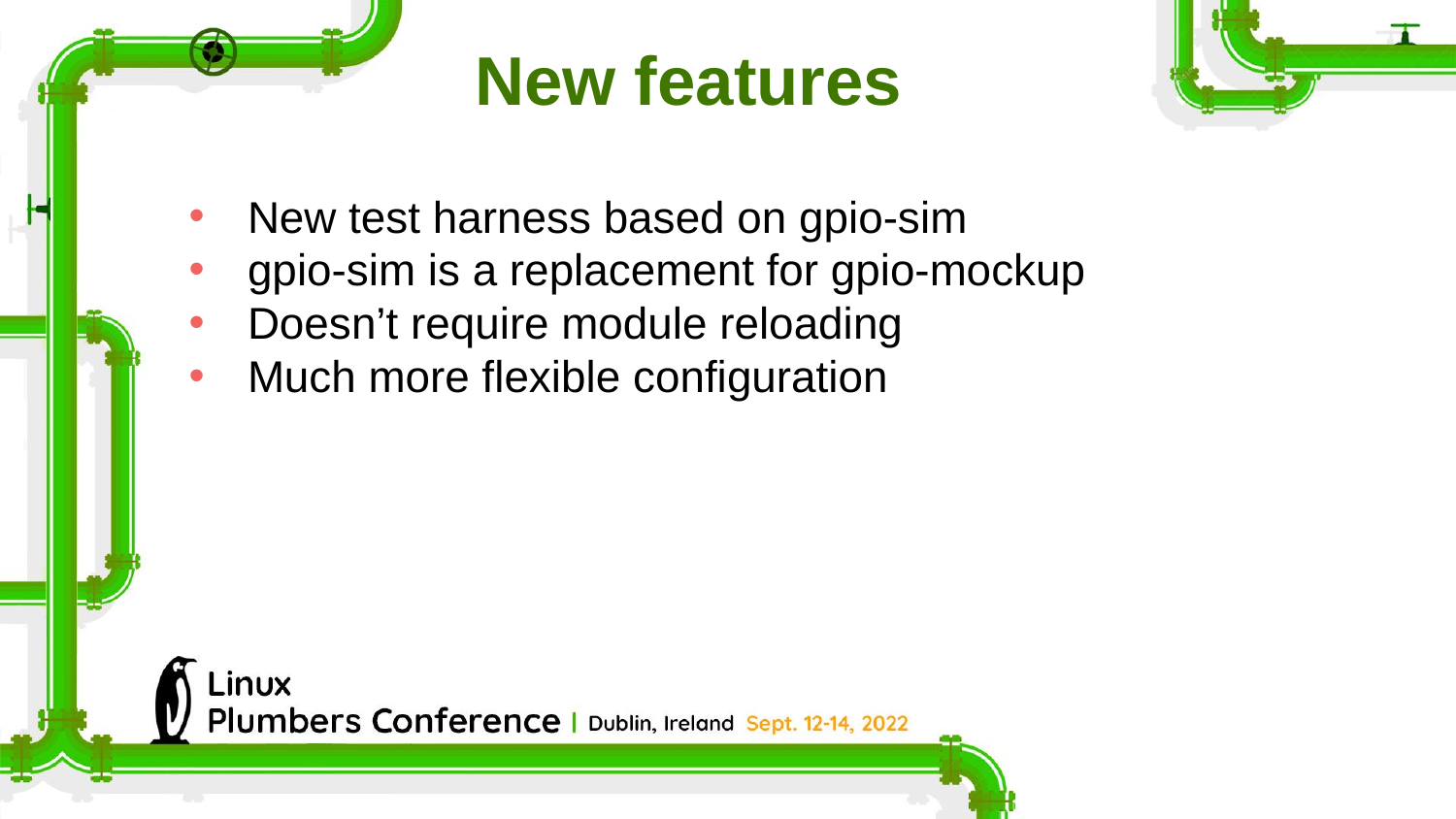

New features
New test harness based on gpio-sim
gpio-sim is a replacement for gpio-mockup
Doesn’t require module reloading
Much more flexible configuration